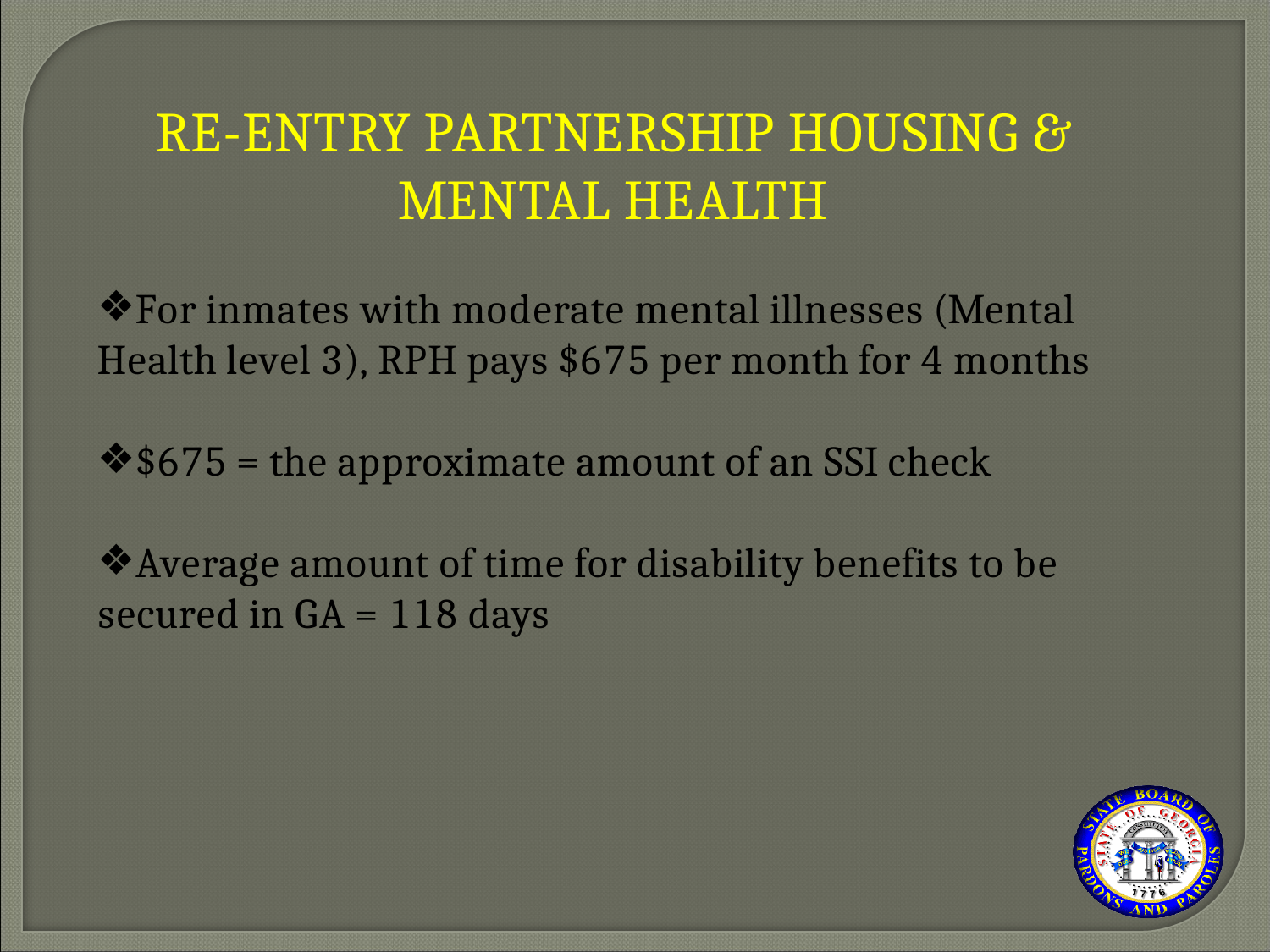

RE-ENTRY PARTNERSHIP HOUSING & MENTAL HEALTH

For inmates with moderate mental illnesses (Mental Health level 3), RPH pays $675 per month for 4 months

$675 = the approximate amount of an SSI check

Average amount of time for disability benefits to be secured in GA = 118 days